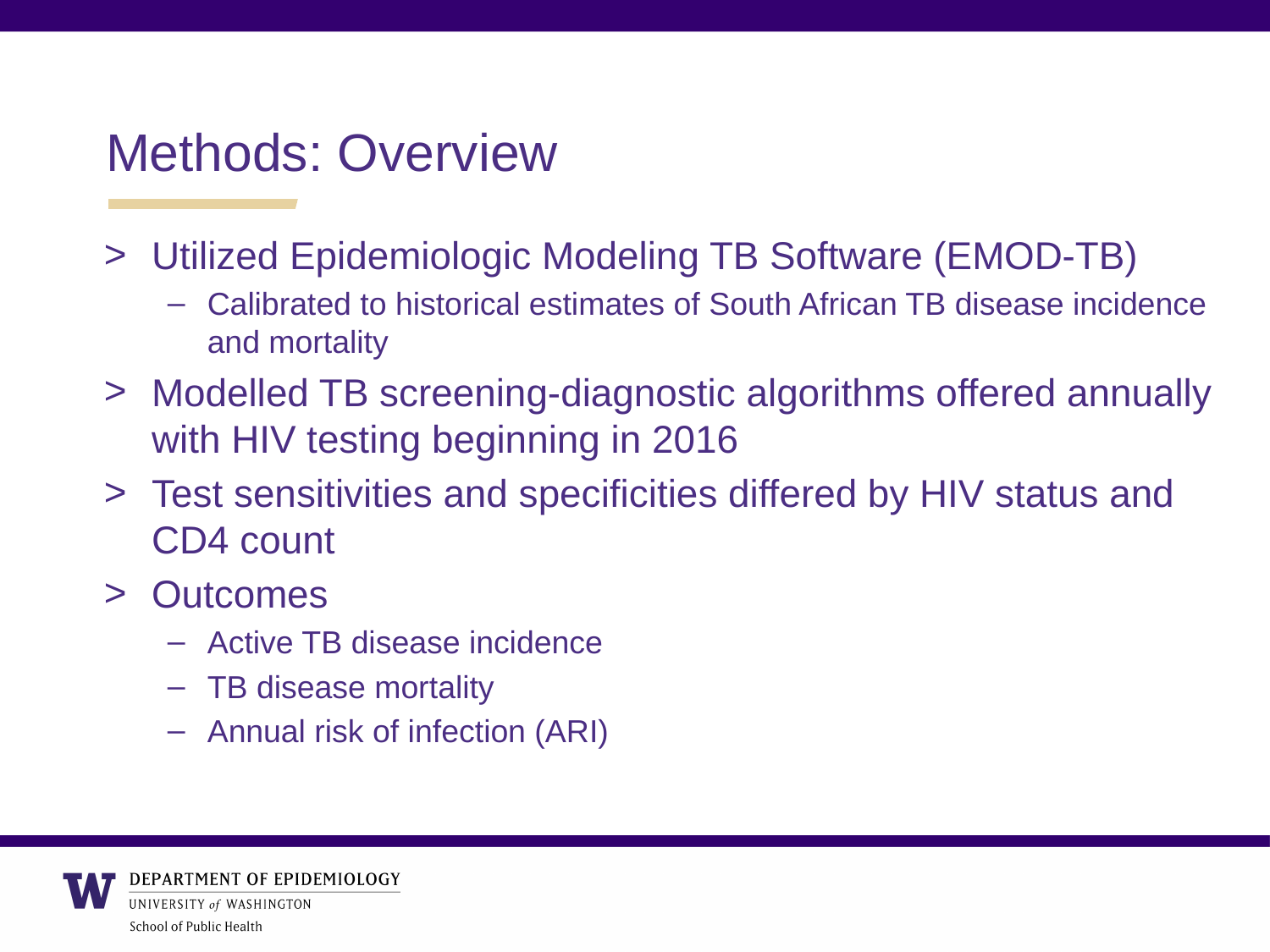

Methods: Overview
Utilized Epidemiologic Modeling TB Software (EMOD-TB)
Calibrated to historical estimates of South African TB disease incidence and mortality
Modelled TB screening-diagnostic algorithms offered annually with HIV testing beginning in 2016
Test sensitivities and specificities differed by HIV status and CD4 count
Outcomes
Active TB disease incidence
TB disease mortality
Annual risk of infection (ARI)